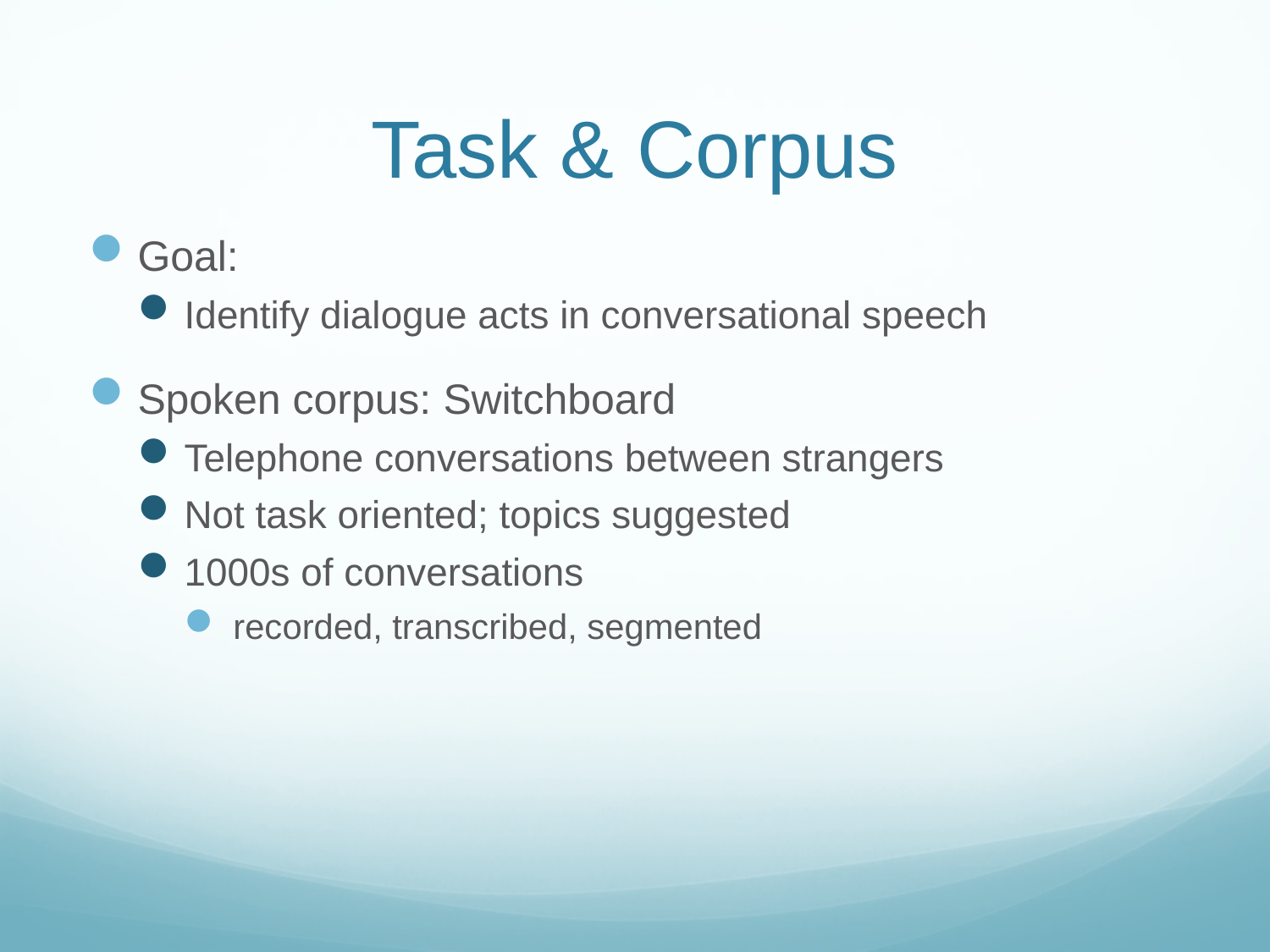

# Task & Corpus
Goal:
Identify dialogue acts in conversational speech
Spoken corpus: Switchboard
Telephone conversations between strangers
Not task oriented; topics suggested
1000s of conversations
 recorded, transcribed, segmented